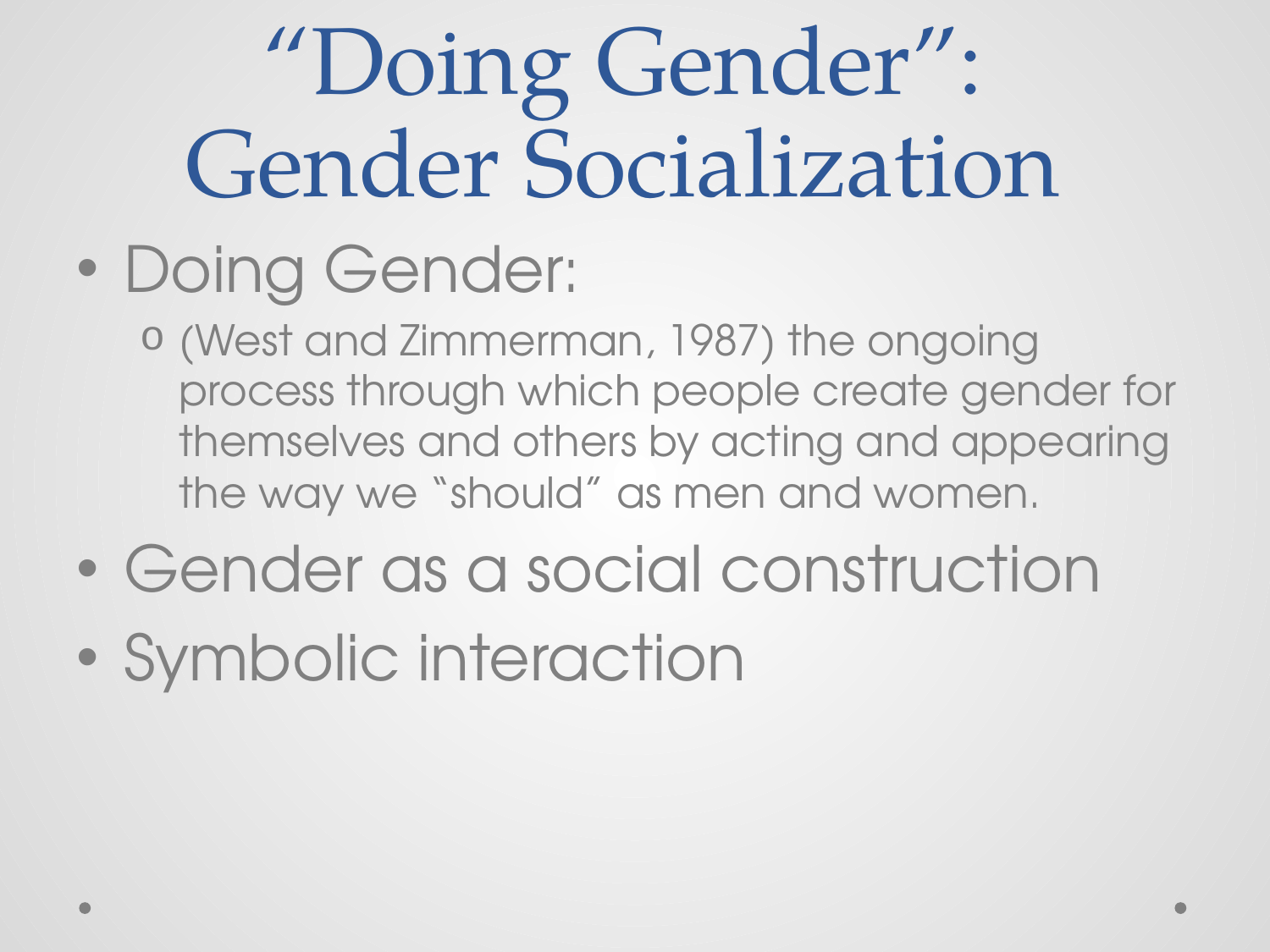

# “Doing Gender”: Gender Socialization
Doing Gender:
(West and Zimmerman, 1987) the ongoing process through which people create gender for themselves and others by acting and appearing the way we “should” as men and women.
Gender as a social construction
Symbolic interaction